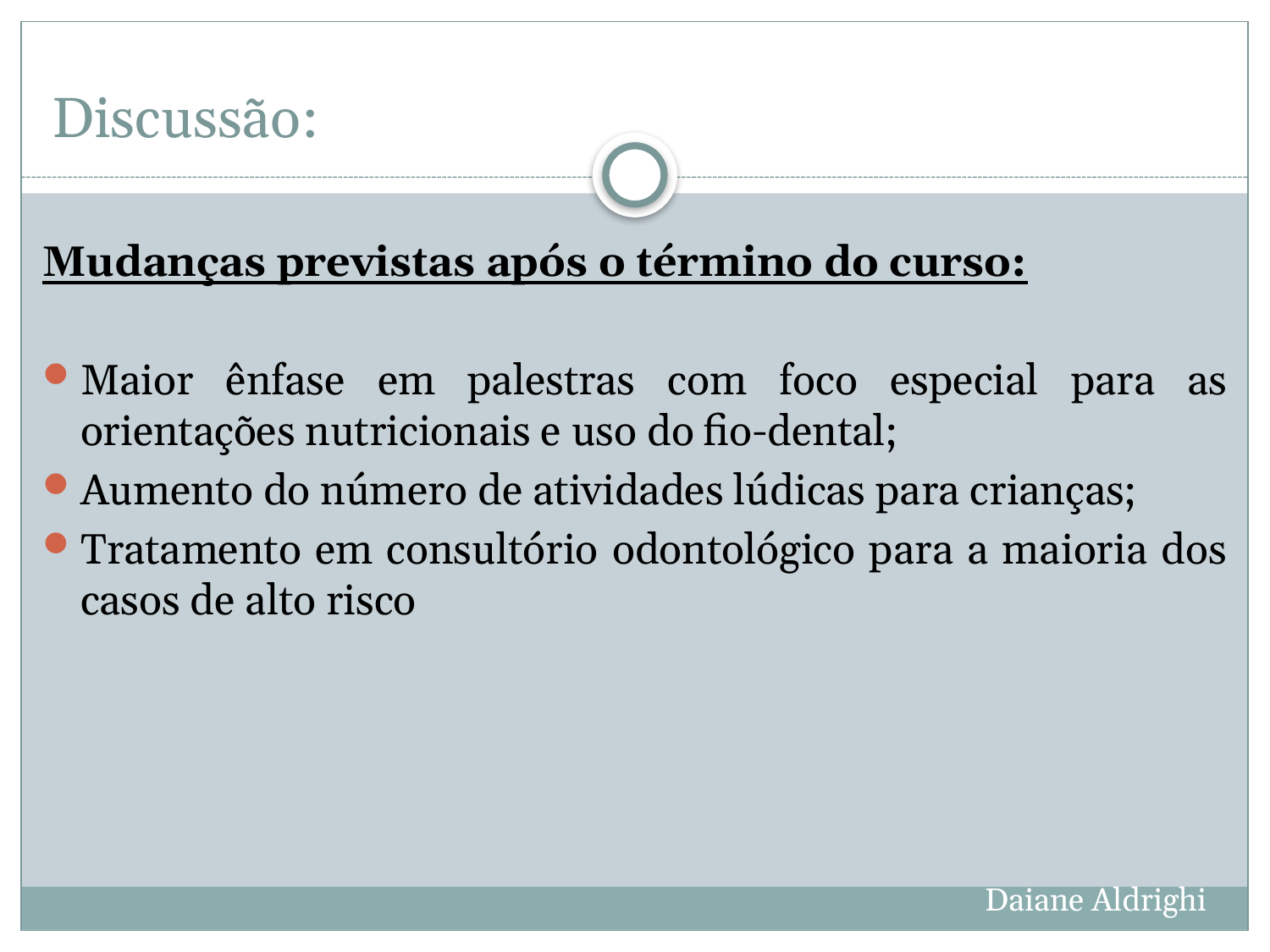

# Discussão:
Mudanças previstas após o término do curso:

Maior ênfase em palestras com foco especial para as orientações nutricionais e uso do fio-dental;
Aumento do número de atividades lúdicas para crianças;
Tratamento em consultório odontológico para a maioria dos casos de alto risco

Daiane Aldrighi